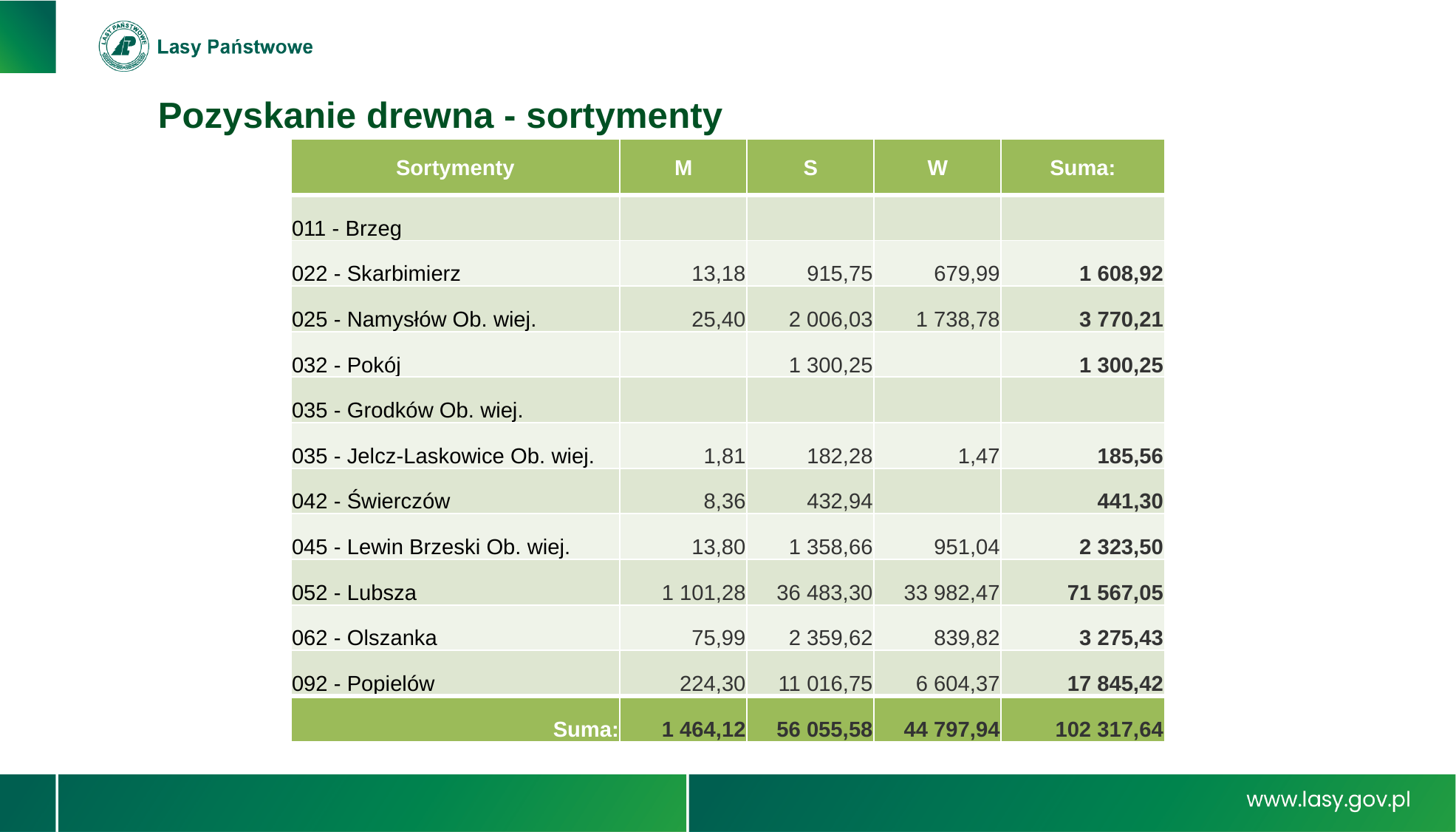

Pozyskanie drewna - sortymenty
| Sortymenty | M | S | W | Suma: |
| --- | --- | --- | --- | --- |
| 011 - Brzeg |  |  |  |  |
| 022 - Skarbimierz | 13,18 | 915,75 | 679,99 | 1 608,92 |
| 025 - Namysłów Ob. wiej. | 25,40 | 2 006,03 | 1 738,78 | 3 770,21 |
| 032 - Pokój |  | 1 300,25 |  | 1 300,25 |
| 035 - Grodków Ob. wiej. |  |  |  |  |
| 035 - Jelcz-Laskowice Ob. wiej. | 1,81 | 182,28 | 1,47 | 185,56 |
| 042 - Świerczów | 8,36 | 432,94 |  | 441,30 |
| 045 - Lewin Brzeski Ob. wiej. | 13,80 | 1 358,66 | 951,04 | 2 323,50 |
| 052 - Lubsza | 1 101,28 | 36 483,30 | 33 982,47 | 71 567,05 |
| 062 - Olszanka | 75,99 | 2 359,62 | 839,82 | 3 275,43 |
| 092 - Popielów | 224,30 | 11 016,75 | 6 604,37 | 17 845,42 |
| Suma: | 1 464,12 | 56 055,58 | 44 797,94 | 102 317,64 |